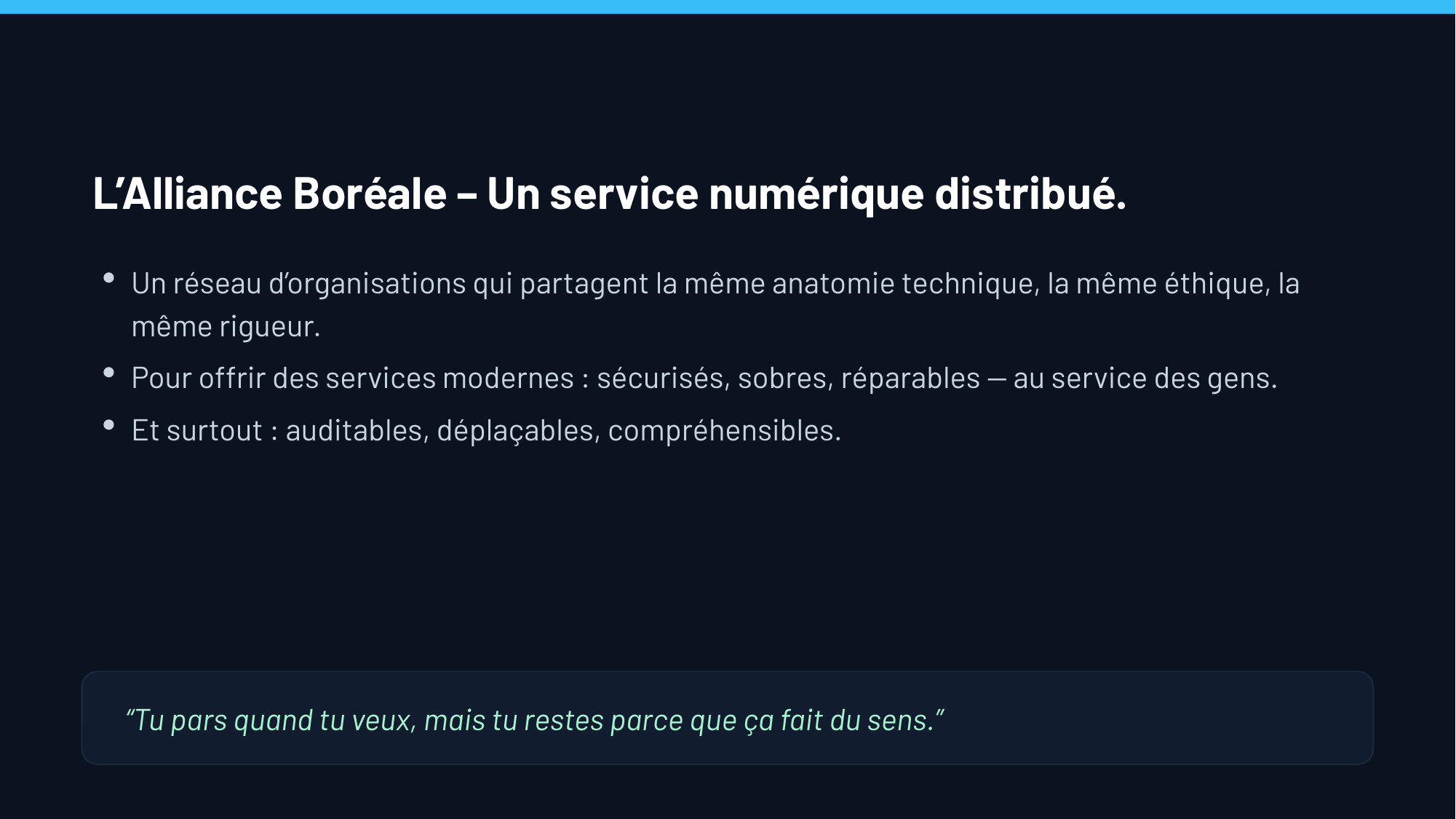

L’Alliance Boréale – Un service numérique distribué.
Un réseau d’organisations qui partagent la même anatomie technique, la même éthique, la même rigueur.
Pour offrir des services modernes : sécurisés, sobres, réparables — au service des gens.
Et surtout : auditables, déplaçables, compréhensibles.

“Tu pars quand tu veux, mais tu restes parce que ça fait du sens.”